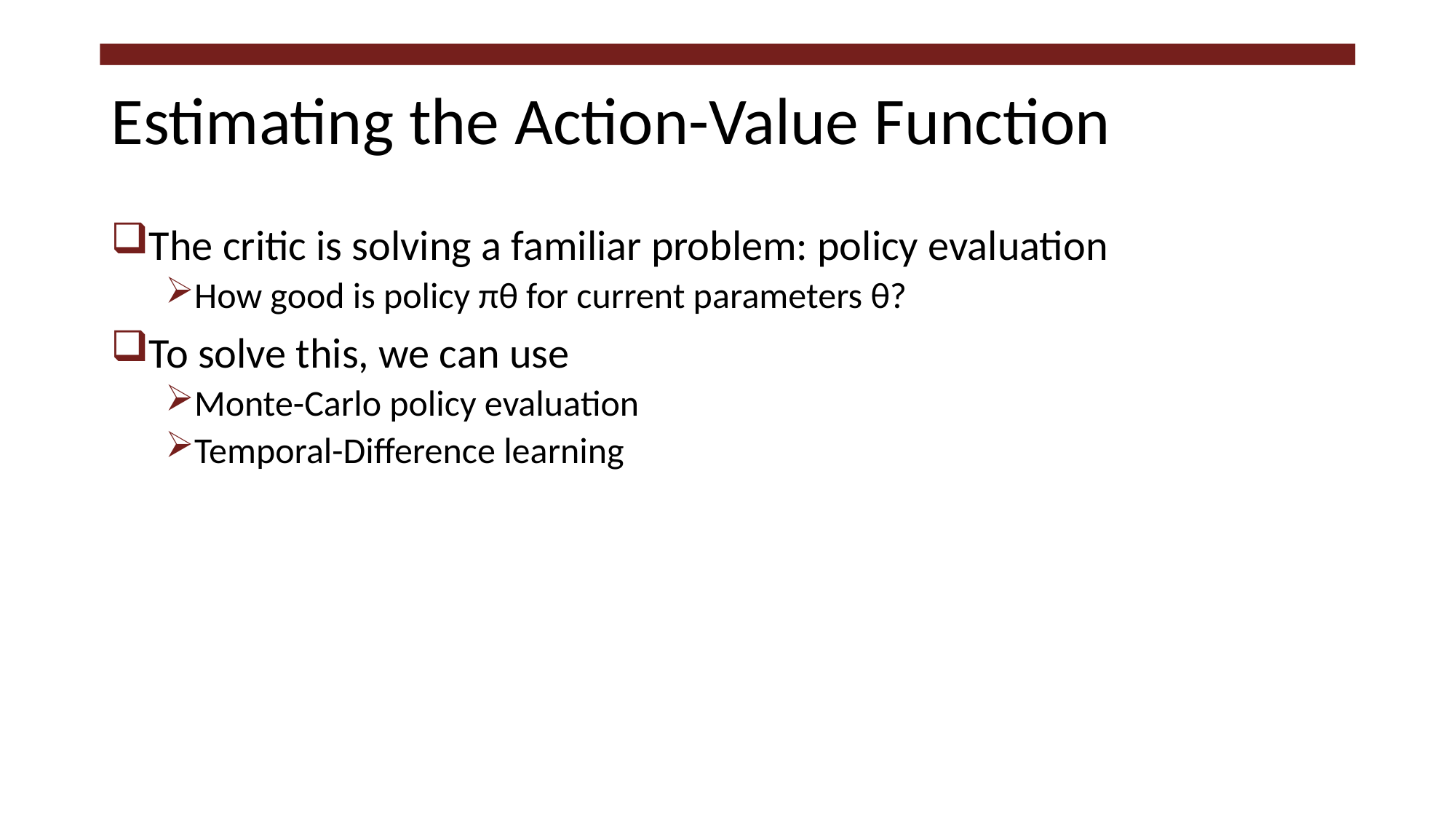

# Estimating the Action-Value Function
The critic is solving a familiar problem: policy evaluation
How good is policy πθ for current parameters θ?
To solve this, we can use
Monte-Carlo policy evaluation
Temporal-Difference learning